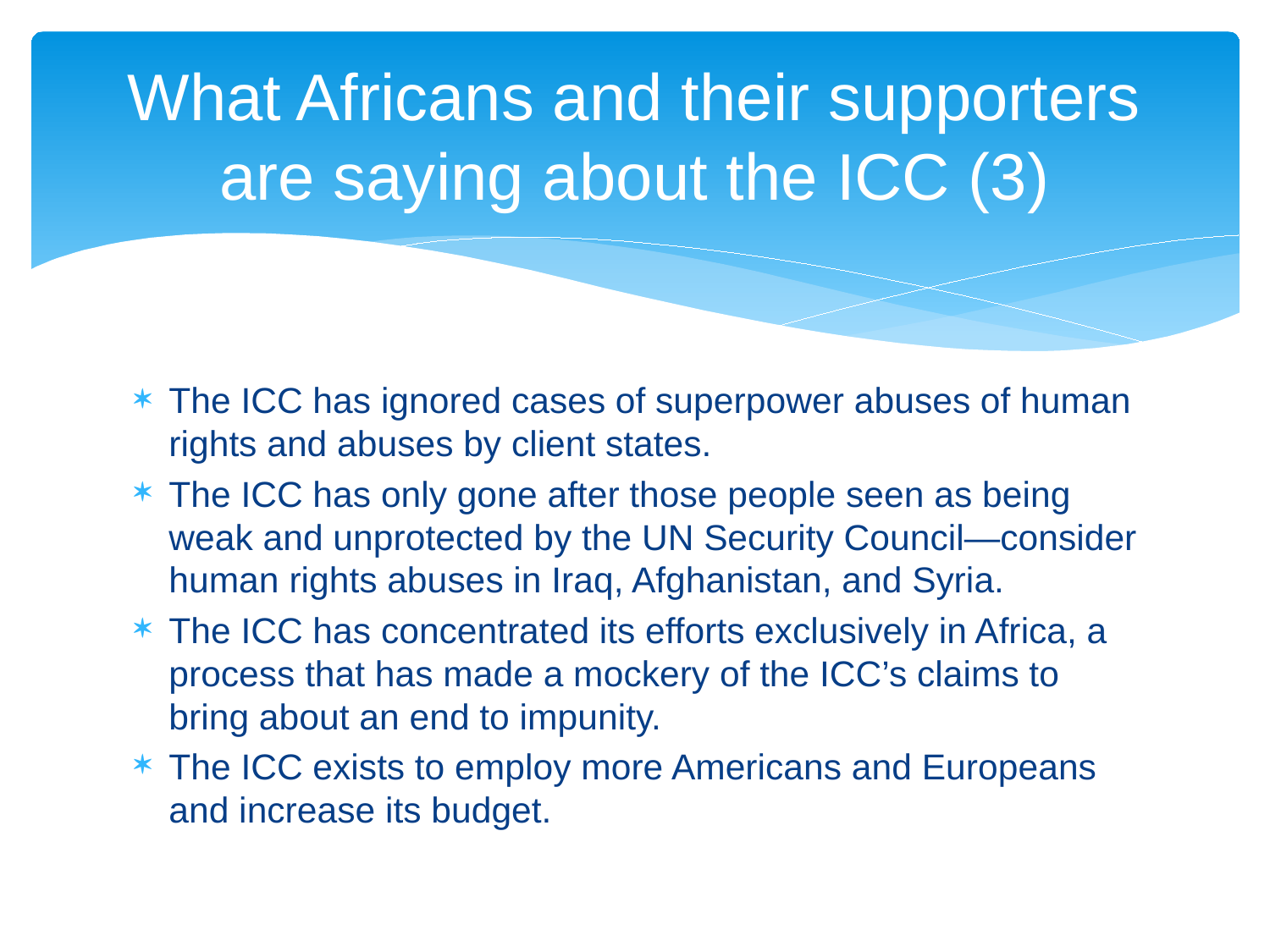

# What Africans and their supporters are saying about the ICC (3)
The ICC has ignored cases of superpower abuses of human rights and abuses by client states.
The ICC has only gone after those people seen as being weak and unprotected by the UN Security Council—consider human rights abuses in Iraq, Afghanistan, and Syria.
The ICC has concentrated its efforts exclusively in Africa, a process that has made a mockery of the ICC’s claims to bring about an end to impunity.
The ICC exists to employ more Americans and Europeans and increase its budget.